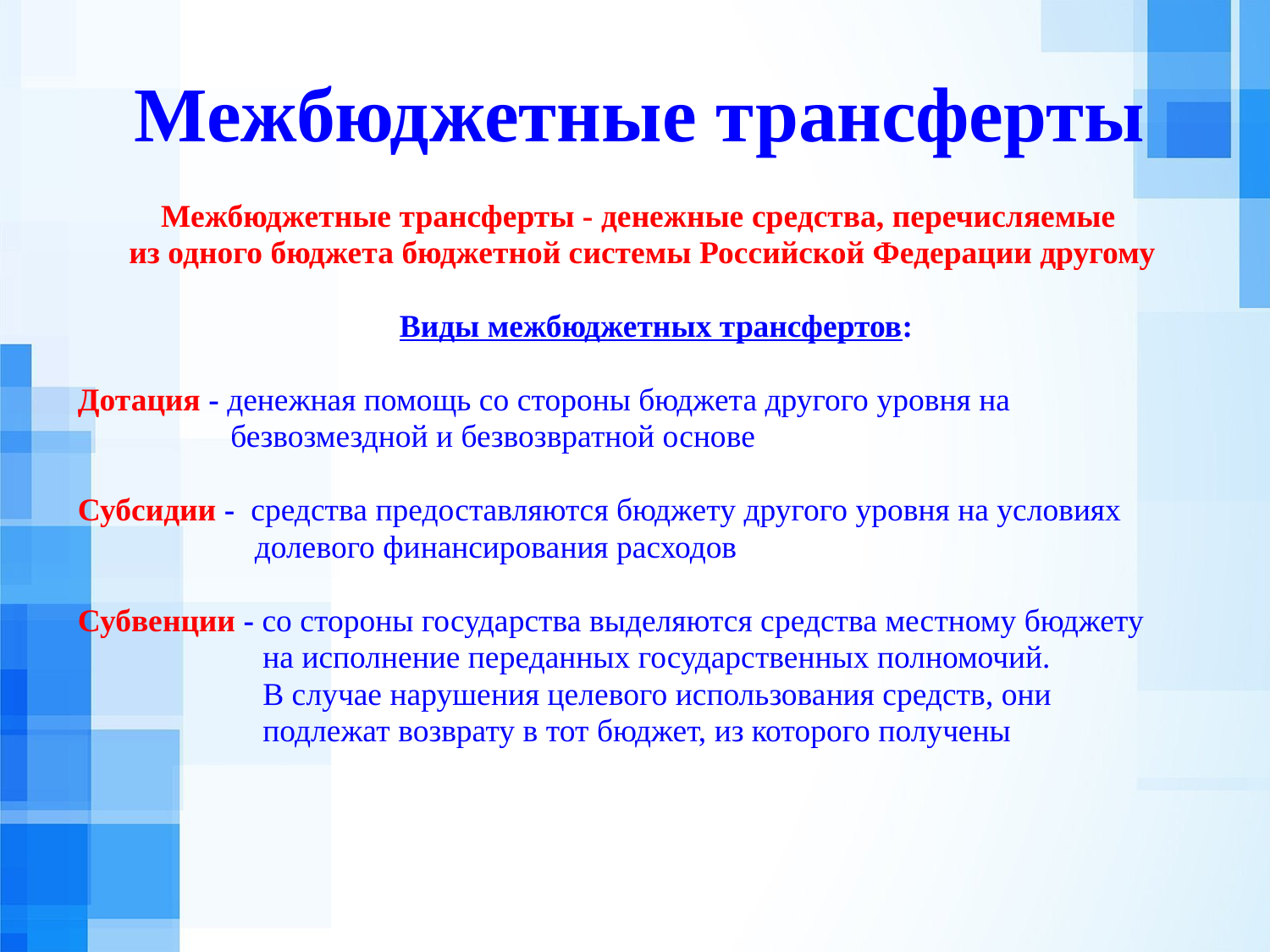

Межбюджетные трансферты
Межбюджетные трансферты - денежные средства, перечисляемые
из одного бюджета бюджетной системы Российской Федерации другому

                                        Виды межбюджетных трансфертов:

Дотация - денежная помощь со стороны бюджета другого уровня на
                   безвозмездной и безвозвратной основе

Субсидии -  средства предоставляются бюджету другого уровня на условиях
                      долевого финансирования расходов

Субвенции - со стороны государства выделяются средства местному бюджету
                       на исполнение переданных государственных полномочий.
                       В случае нарушения целевого использования средств, они
                       подлежат возврату в тот бюджет, из которого получены